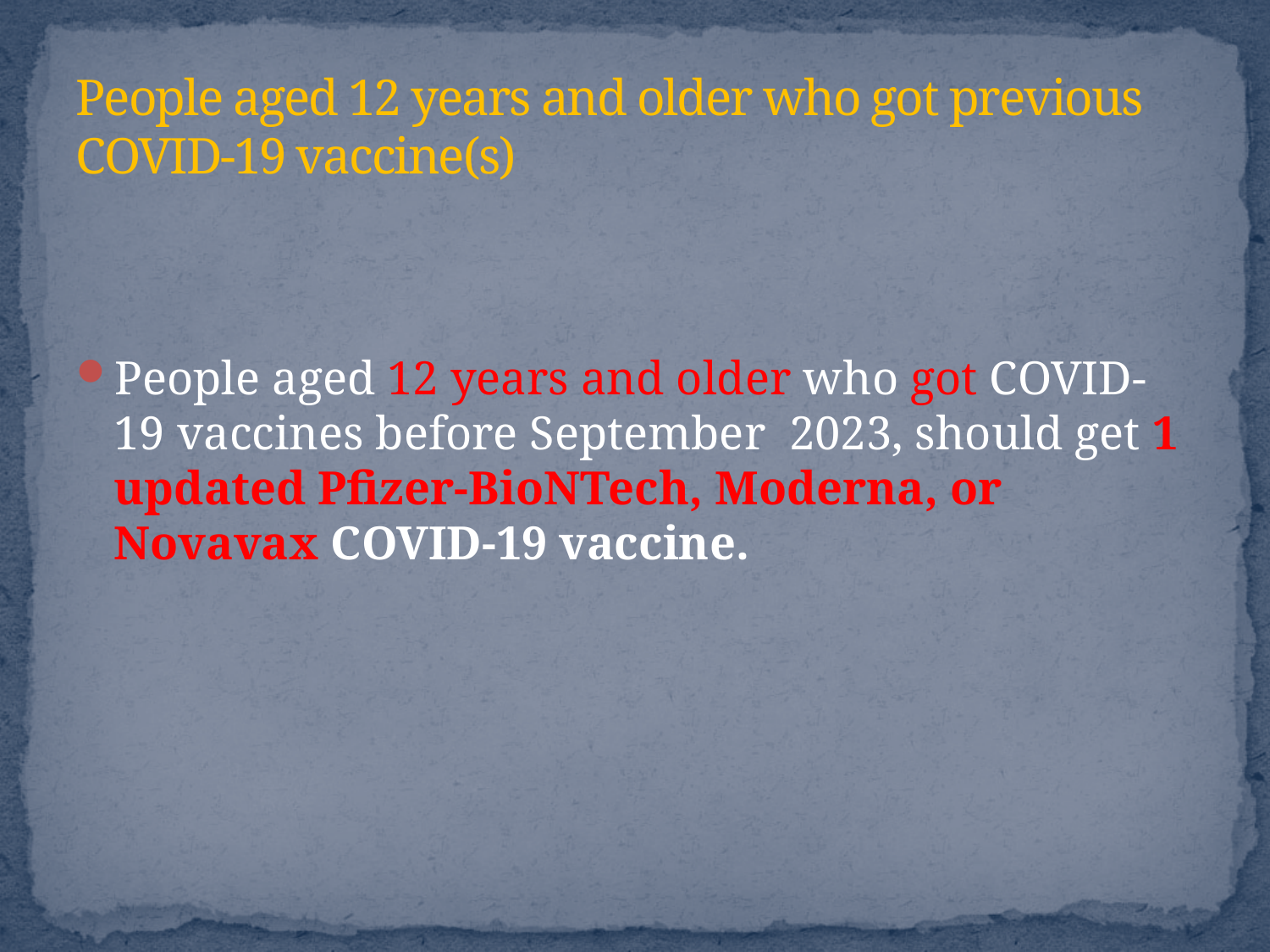

# People aged 12 years and older who got previous COVID-19 vaccine(s)

People aged 12 years and older who got COVID-19 vaccines before September  2023, should get 1 updated Pfizer-BioNTech, Moderna, or Novavax COVID-19 vaccine.